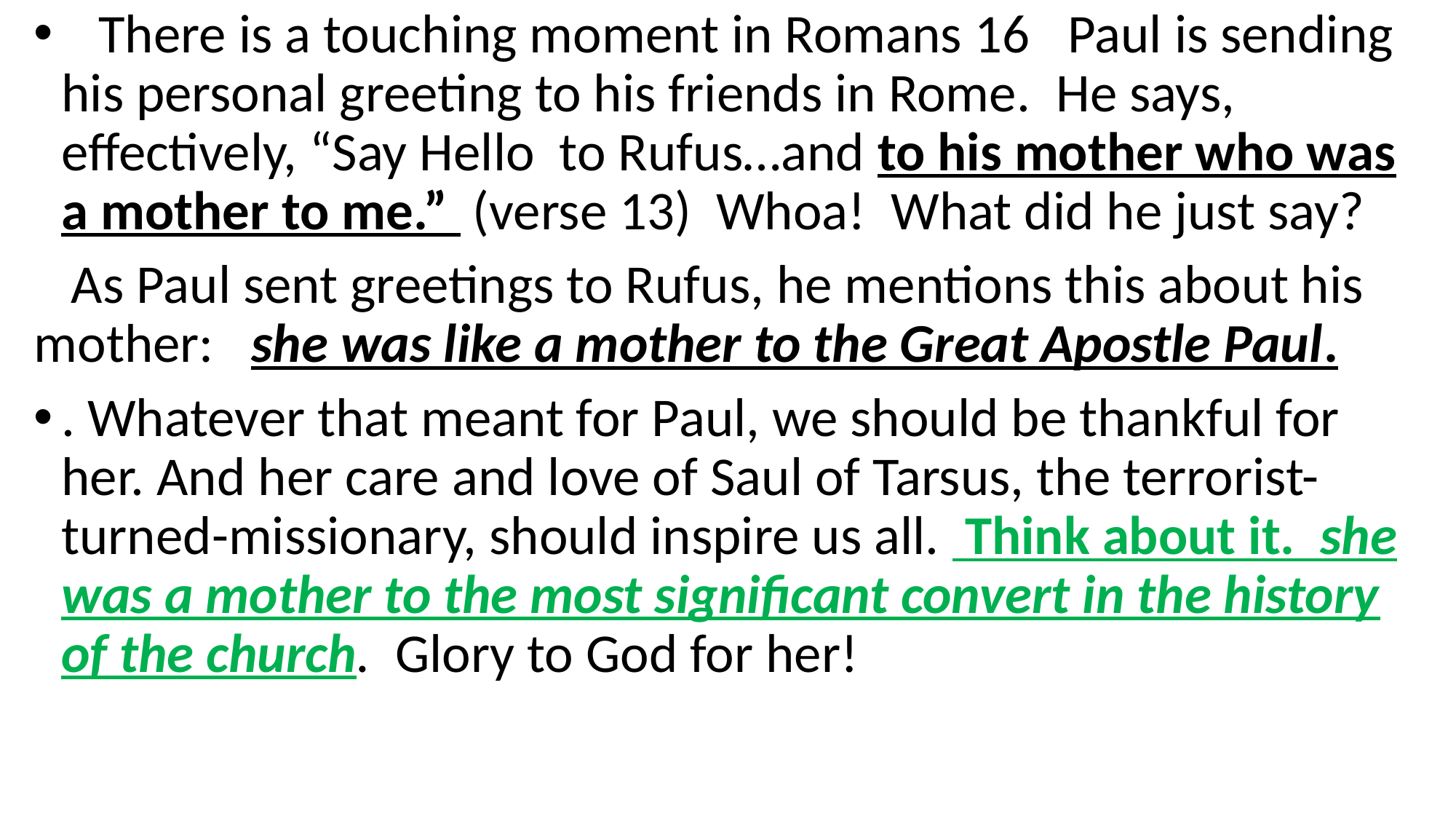

There is a touching moment in Romans 16   Paul is sending his personal greeting to his friends in Rome.  He says, effectively, “Say Hello  to Rufus…and to his mother who was a mother to me.”  (verse 13)  Whoa!  What did he just say?
   As Paul sent greetings to Rufus, he mentions this about his mother:   she was like a mother to the Great Apostle Paul.
. Whatever that meant for Paul, we should be thankful for her. And her care and love of Saul of Tarsus, the terrorist-turned-missionary, should inspire us all.  Think about it.  she was a mother to the most significant convert in the history of the church.  Glory to God for her!